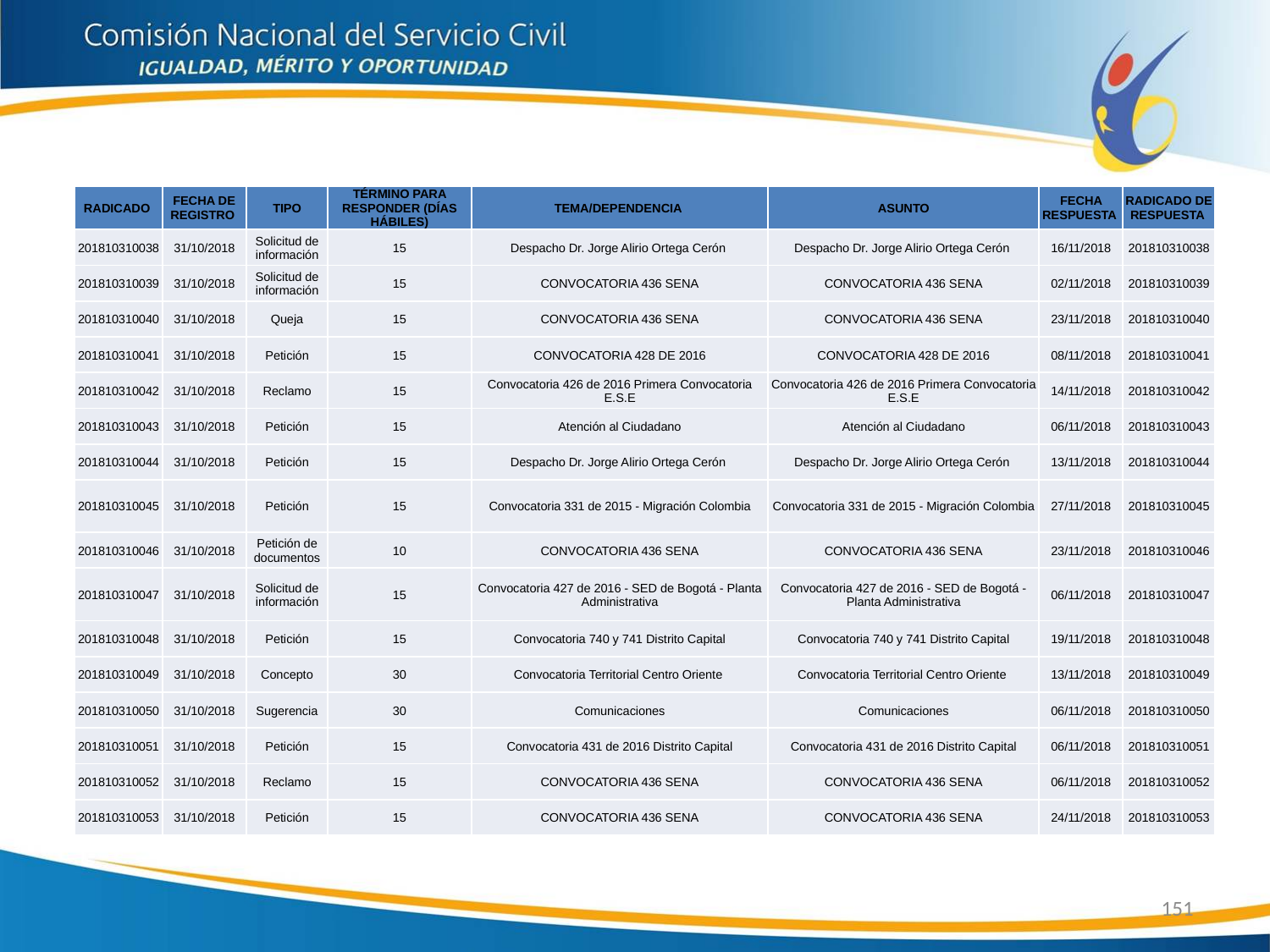

| RADICADO | FECHA DE REGISTRO | TIPO | TÉRMINO PARA RESPONDER (DÍAS HÁBILES) | TEMA/DEPENDENCIA | ASUNTO | FECHA RESPUESTA | RADICADO DE RESPUESTA |
| --- | --- | --- | --- | --- | --- | --- | --- |
| 201810310038 | 31/10/2018 | Solicitud de información | 15 | Despacho Dr. Jorge Alirio Ortega Cerón | Despacho Dr. Jorge Alirio Ortega Cerón | 16/11/2018 | 201810310038 |
| 201810310039 | 31/10/2018 | Solicitud de información | 15 | CONVOCATORIA 436 SENA | CONVOCATORIA 436 SENA | 02/11/2018 | 201810310039 |
| 201810310040 | 31/10/2018 | Queja | 15 | CONVOCATORIA 436 SENA | CONVOCATORIA 436 SENA | 23/11/2018 | 201810310040 |
| 201810310041 | 31/10/2018 | Petición | 15 | CONVOCATORIA 428 DE 2016 | CONVOCATORIA 428 DE 2016 | 08/11/2018 | 201810310041 |
| 201810310042 | 31/10/2018 | Reclamo | 15 | Convocatoria 426 de 2016 Primera Convocatoria E.S.E | Convocatoria 426 de 2016 Primera Convocatoria E.S.E | 14/11/2018 | 201810310042 |
| 201810310043 | 31/10/2018 | Petición | 15 | Atención al Ciudadano | Atención al Ciudadano | 06/11/2018 | 201810310043 |
| 201810310044 | 31/10/2018 | Petición | 15 | Despacho Dr. Jorge Alirio Ortega Cerón | Despacho Dr. Jorge Alirio Ortega Cerón | 13/11/2018 | 201810310044 |
| 201810310045 | 31/10/2018 | Petición | 15 | Convocatoria 331 de 2015 - Migración Colombia | Convocatoria 331 de 2015 - Migración Colombia | 27/11/2018 | 201810310045 |
| 201810310046 | 31/10/2018 | Petición de documentos | 10 | CONVOCATORIA 436 SENA | CONVOCATORIA 436 SENA | 23/11/2018 | 201810310046 |
| 201810310047 | 31/10/2018 | Solicitud de información | 15 | Convocatoria 427 de 2016 - SED de Bogotá - Planta Administrativa | Convocatoria 427 de 2016 - SED de Bogotá - Planta Administrativa | 06/11/2018 | 201810310047 |
| 201810310048 | 31/10/2018 | Petición | 15 | Convocatoria 740 y 741 Distrito Capital | Convocatoria 740 y 741 Distrito Capital | 19/11/2018 | 201810310048 |
| 201810310049 | 31/10/2018 | Concepto | 30 | Convocatoria Territorial Centro Oriente | Convocatoria Territorial Centro Oriente | 13/11/2018 | 201810310049 |
| 201810310050 | 31/10/2018 | Sugerencia | 30 | Comunicaciones | Comunicaciones | 06/11/2018 | 201810310050 |
| 201810310051 | 31/10/2018 | Petición | 15 | Convocatoria 431 de 2016 Distrito Capital | Convocatoria 431 de 2016 Distrito Capital | 06/11/2018 | 201810310051 |
| 201810310052 | 31/10/2018 | Reclamo | 15 | CONVOCATORIA 436 SENA | CONVOCATORIA 436 SENA | 06/11/2018 | 201810310052 |
| 201810310053 | 31/10/2018 | Petición | 15 | CONVOCATORIA 436 SENA | CONVOCATORIA 436 SENA | 24/11/2018 | 201810310053 |
151